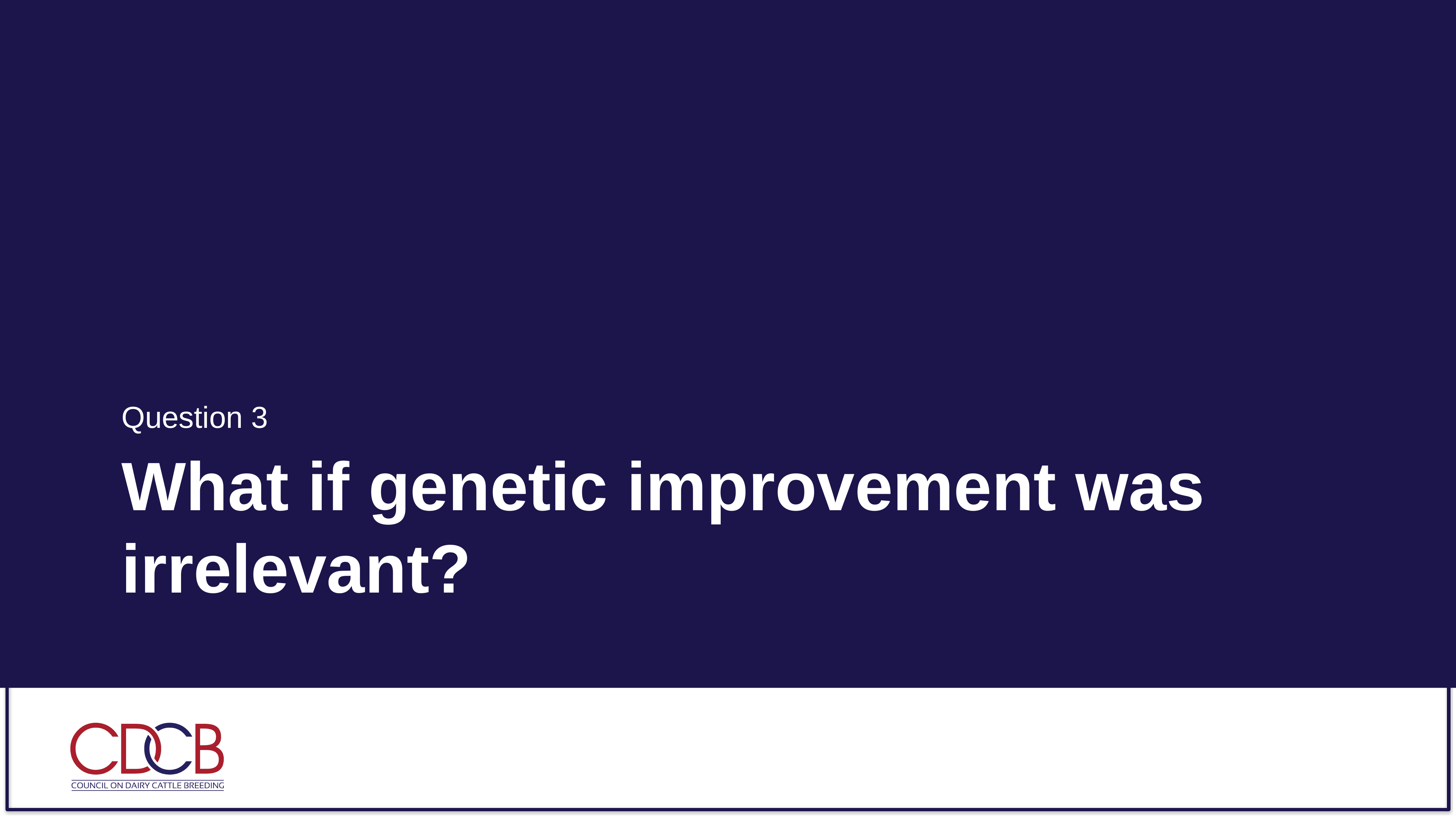

Question 3
# What if genetic improvement was irrelevant?